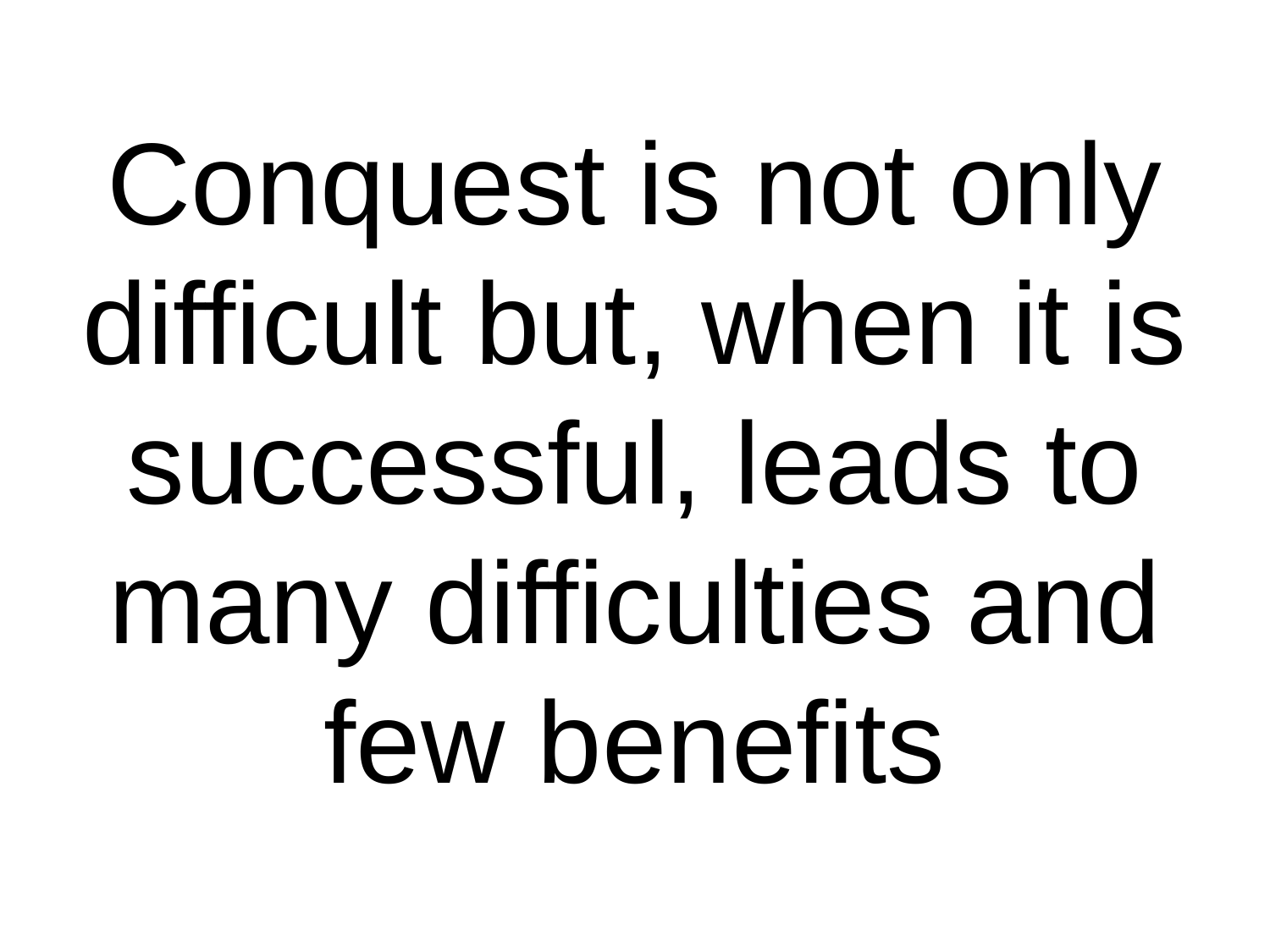

# Conquest is not only difficult but, when it is successful, leads to many difficulties and few benefits